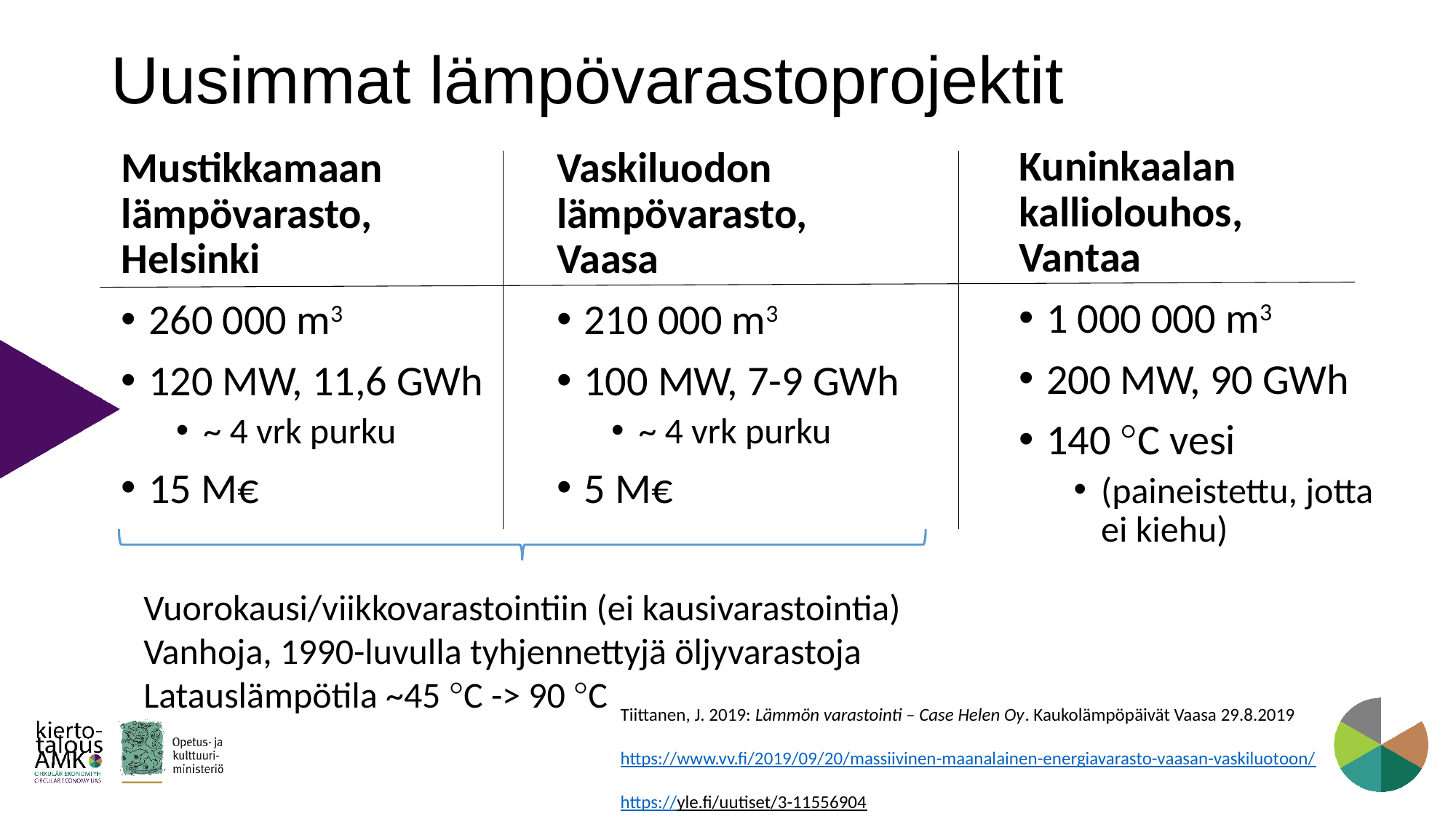

# Uusimmat lämpövarastoprojektit
Kuninkaalan kalliolouhos,   Vantaa
1 000 000 m3
200 MW, 90 GWh
140 °C vesi
(paineistettu, jotta ei kiehu)

Mustikkamaan lämpövarasto, Helsinki
260 000 m3
120 MW, 11,6 GWh
~ 4 vrk purku
15 M€

Vaskiluodon lämpövarasto,  Vaasa
210 000 m3
100 MW, 7-9 GWh
~ 4 vrk purku
5 M€

Vuorokausi/viikkovarastointiin (ei kausivarastointia)
Vanhoja, 1990-luvulla tyhjennettyjä öljyvarastoja
Latauslämpötila ~45 °C -> 90 °C

Tiittanen, J. 2019: Lämmön varastointi – Case Helen Oy. Kaukolämpöpäivät Vaasa 29.8.2019

https://www.vv.fi/2019/09/20/massiivinen-maanalainen-energiavarasto-vaasan-vaskiluotoon/

https://yle.fi/uutiset/3-11556904